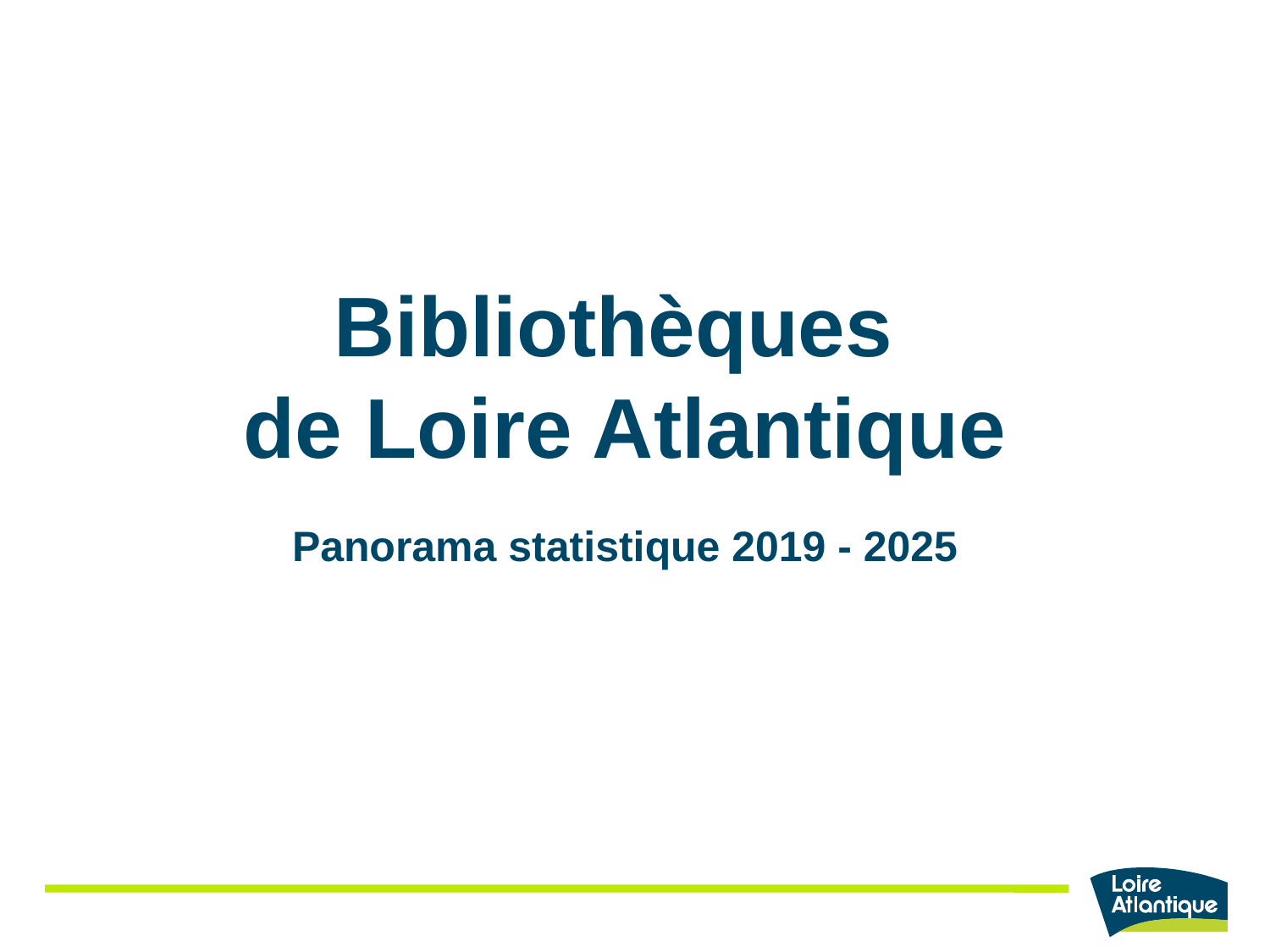

# Bibliothèques de Loire Atlantique
Panorama statistique 2019 - 2025